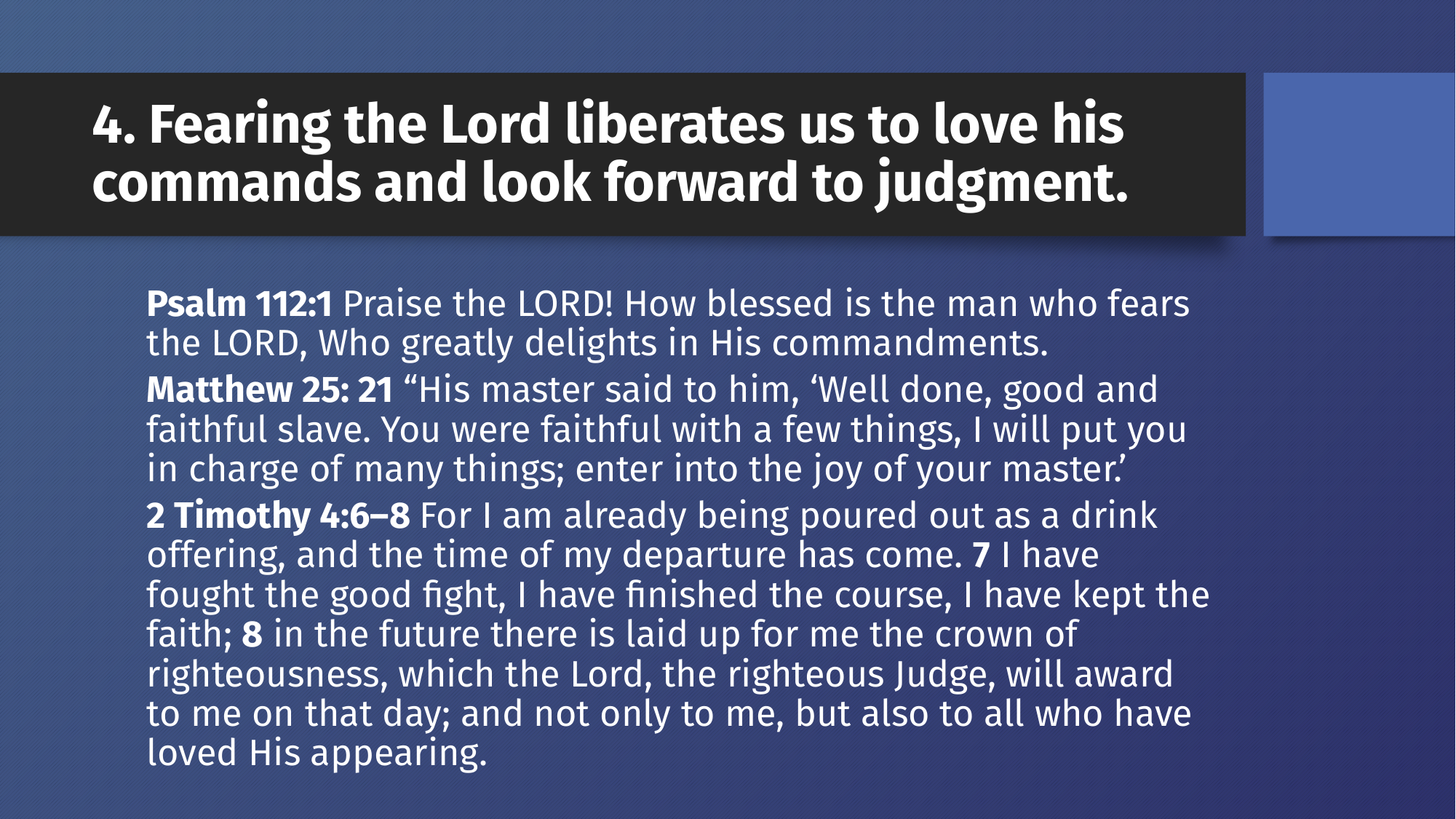

# 4. Fearing the Lord liberates us to love his commands and look forward to judgment.
Psalm 112:1 Praise the Lord! How blessed is the man who fears the Lord, Who greatly delights in His commandments.
Matthew 25: 21 “His master said to him, ‘Well done, good and faithful slave. You were faithful with a few things, I will put you in charge of many things; enter into the joy of your master.’
2 Timothy 4:6–8 For I am already being poured out as a drink offering, and the time of my departure has come. 7 I have fought the good fight, I have finished the course, I have kept the faith; 8 in the future there is laid up for me the crown of righteousness, which the Lord, the righteous Judge, will award to me on that day; and not only to me, but also to all who have loved His appearing.